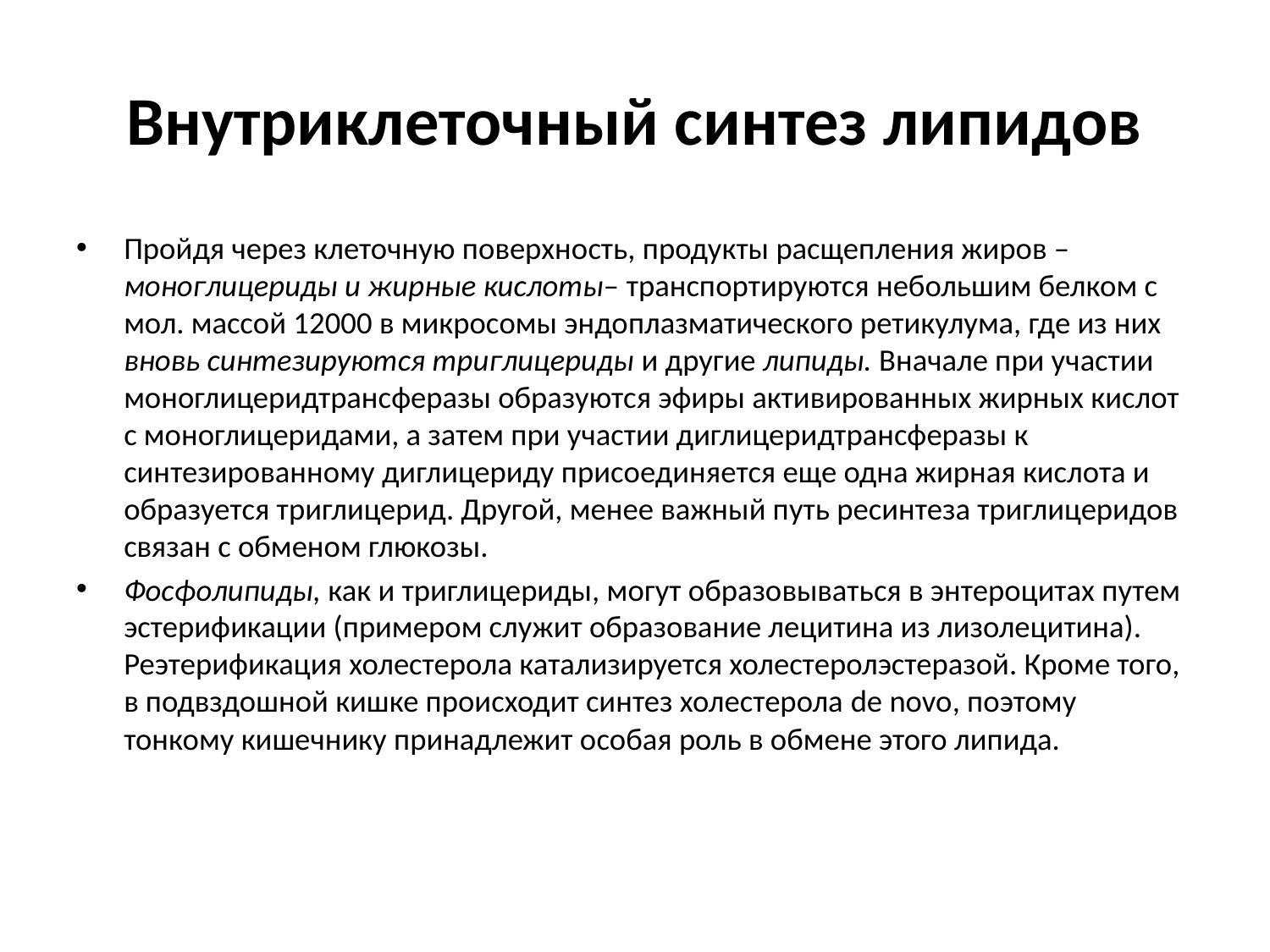

# Внутриклеточный синтез липидов
Пройдя через клеточную поверхность, продукты расщепления жиров – моноглицериды и жирные кислоты– транспортируются небольшим белком с мол. массой 12000 в микросомы эндоплазматического ретикулума, где из них вновь синтезируются триглицериды и другие липиды. Вначале при участии моноглицеридтрансферазы образуются эфиры активированных жирных кислот с моноглицеридами, а затем при участии диглицеридтрансферазы к синтезированному диглицериду присоединяется еще одна жирная кислота и образуется триглицерид. Другой, менее важный путь ресинтеза триглицеридов связан с обменом глюкозы.
Фосфолипиды, как и триглицериды, могут образовываться в энтероцитах путем эстерификации (примером служит образование лецитина из лизолецитина). Реэтерификация холестерола катализируется холестеролэстеразой. Кроме того, в подвздошной кишке происходит синтез холестерола de novo, поэтому тонкому кишечнику принадлежит особая роль в обмене этого липида.